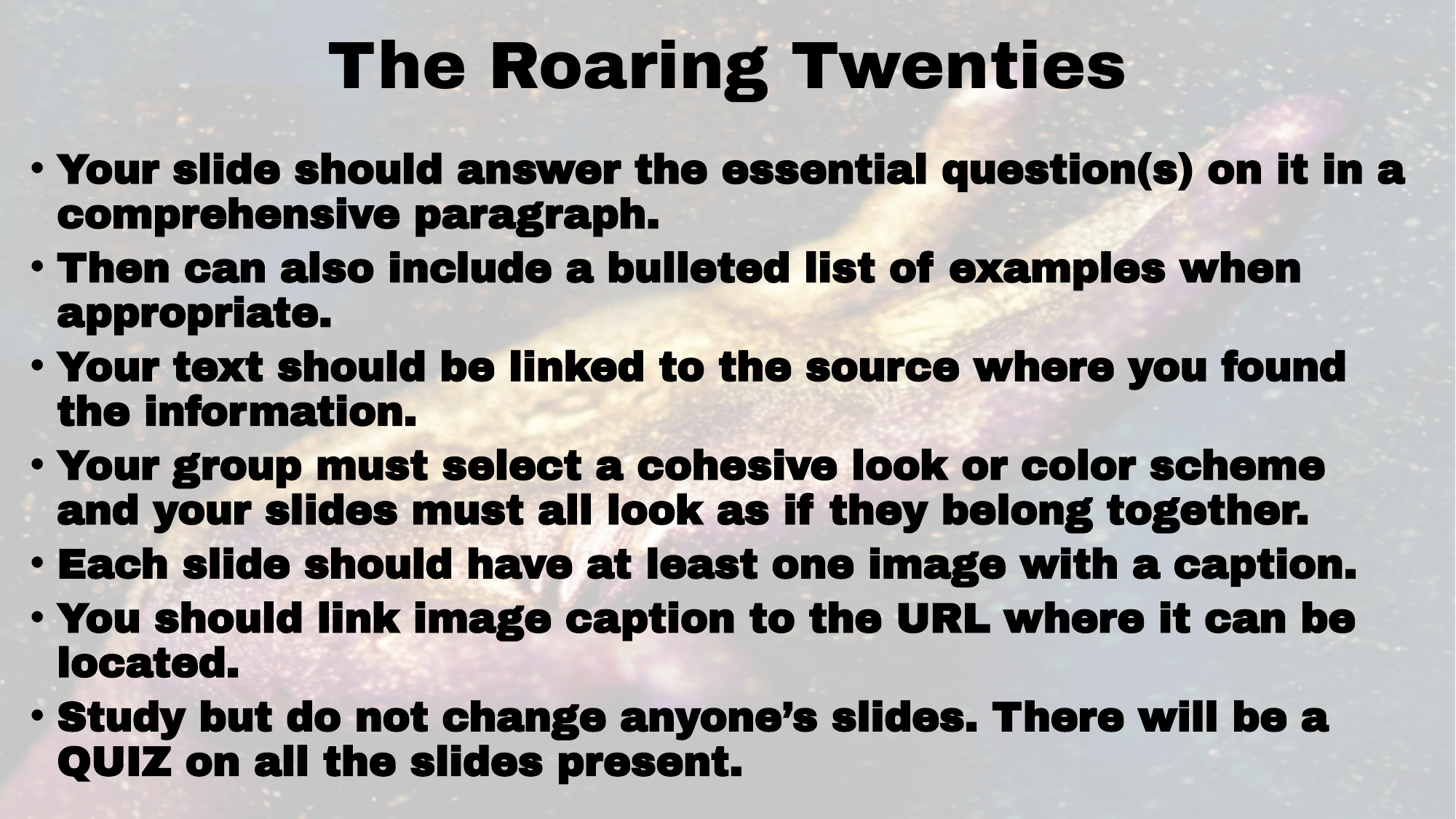

# The Roaring Twenties
Your slide should answer the essential question(s) on it in a comprehensive paragraph.
Then can also include a bulleted list of examples when appropriate.
Your text should be linked to the source where you found the information.
Your group must select a cohesive look or color scheme and your slides must all look as if they belong together.
Each slide should have at least one image with a caption.
You should link image caption to the URL where it can be located.
Study but do not change anyone’s slides. There will be a QUIZ on all the slides present.